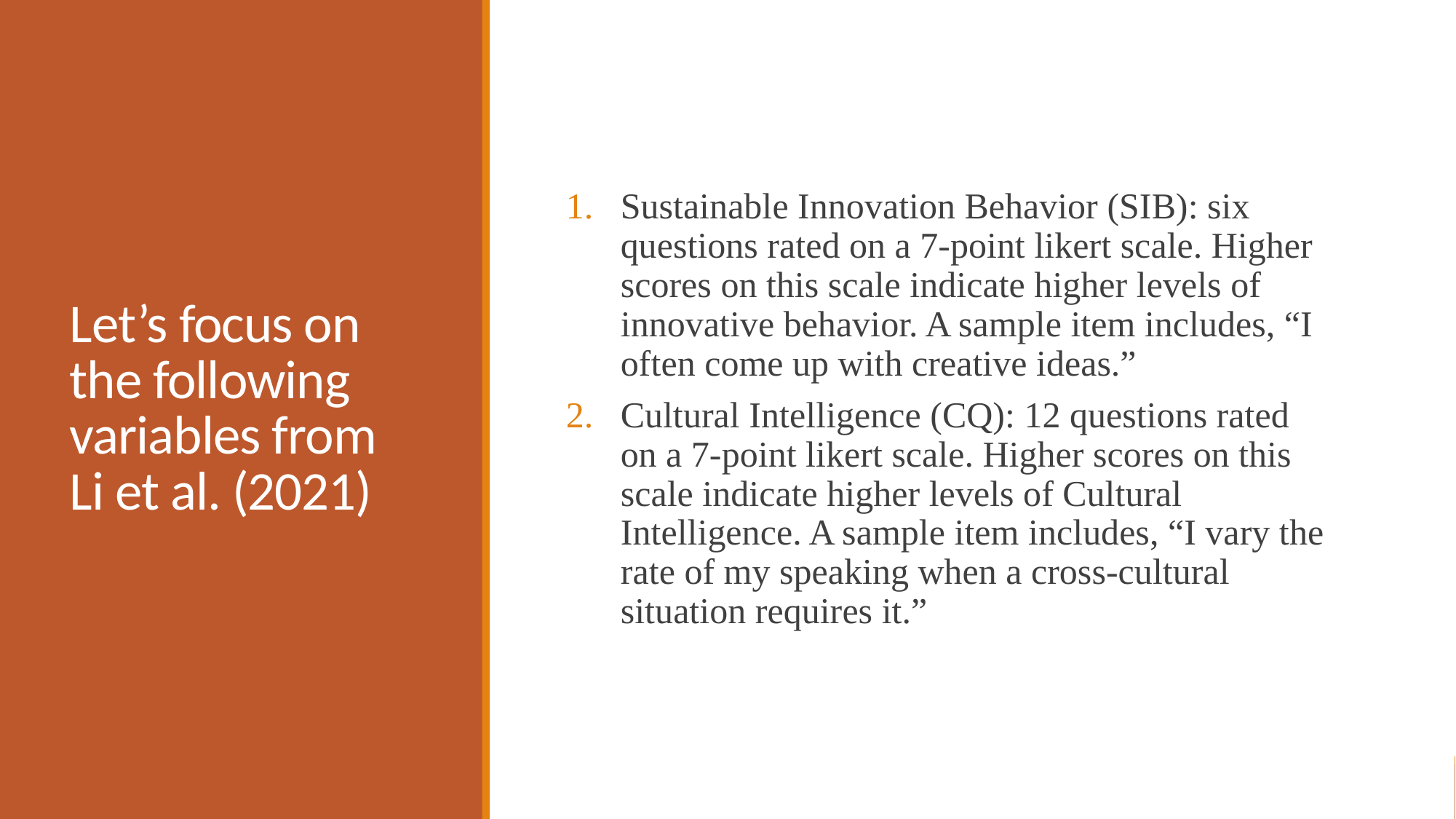

# Let’s focus on the following variables from Li et al. (2021)
Sustainable Innovation Behavior (SIB): six questions rated on a 7-point likert scale. Higher scores on this scale indicate higher levels of innovative behavior. A sample item includes, “I often come up with creative ideas.”
Cultural Intelligence (CQ): 12 questions rated on a 7-point likert scale. Higher scores on this scale indicate higher levels of Cultural Intelligence. A sample item includes, “I vary the rate of my speaking when a cross-cultural situation requires it.”